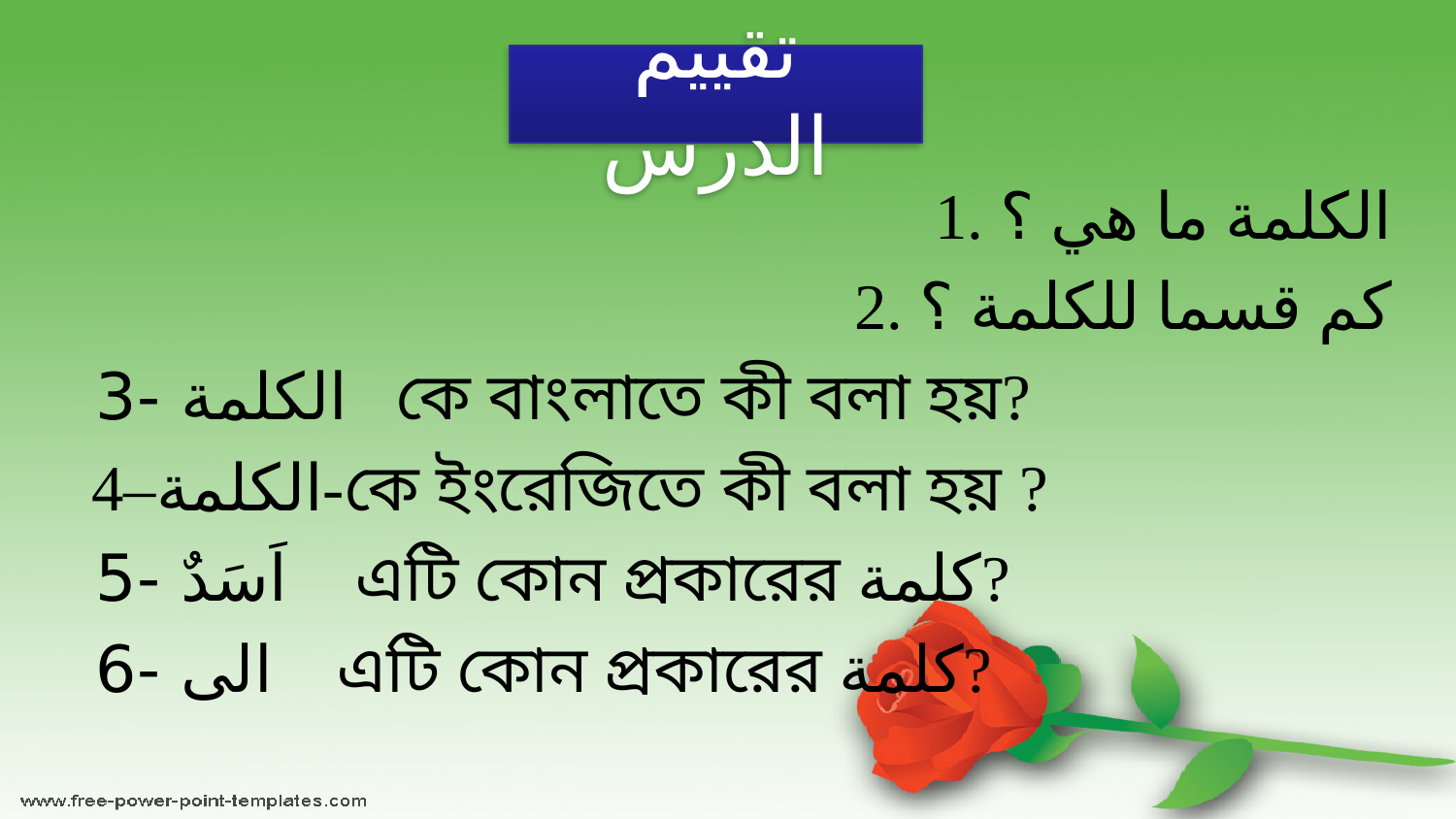

# تقييم الدرس
1. الكلمة ما هي ؟
2. كم قسما للكلمة ؟
 الكلمة -3   কে বাংলাতে কী বলা হয়?
 4–الكلمة-কে ইংরেজিতে কী বলা হয় ?
 اَسَدٌ -5    এটি কোন প্রকারের كلمة?
 الى -6    এটি কোন প্রকারের كلمة?